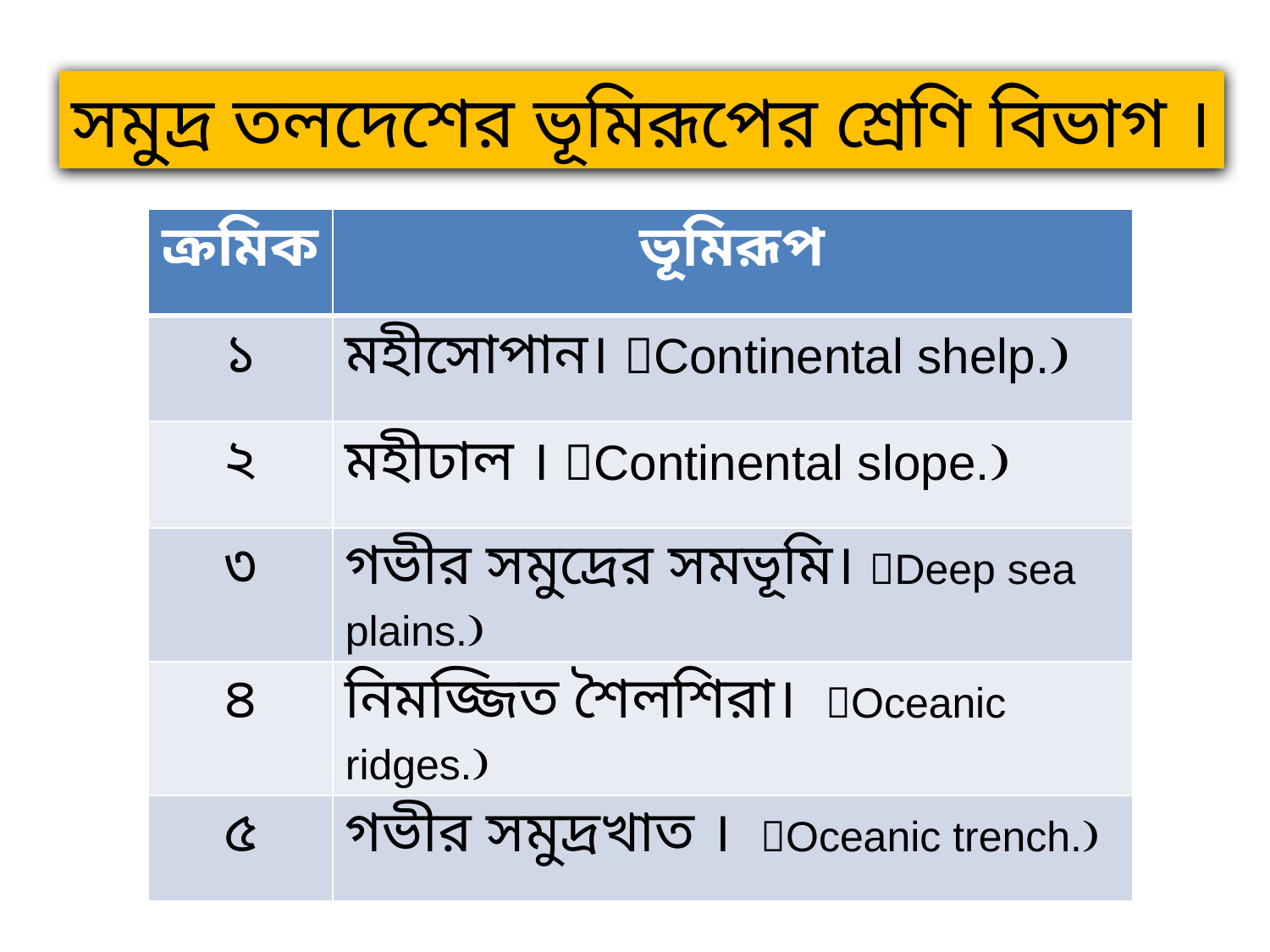

সমুদ্র তলদেশের ভূমিরূপের শ্রেণি বিভাগ ।
| ক্রমিক | ভূমিরূপ |
| --- | --- |
| ১ | মহীসোপান। (Continental shelp.) |
| ২ | মহীঢাল । (Continental slope.) |
| ৩ | গভীর সমুদ্রের সমভূমি। (Deep sea plains.) |
| ৪ | নিমজ্জিত শৈলশিরা। (Oceanic ridges.) |
| ৫ | গভীর সমুদ্রখাত । (Oceanic trench.) |